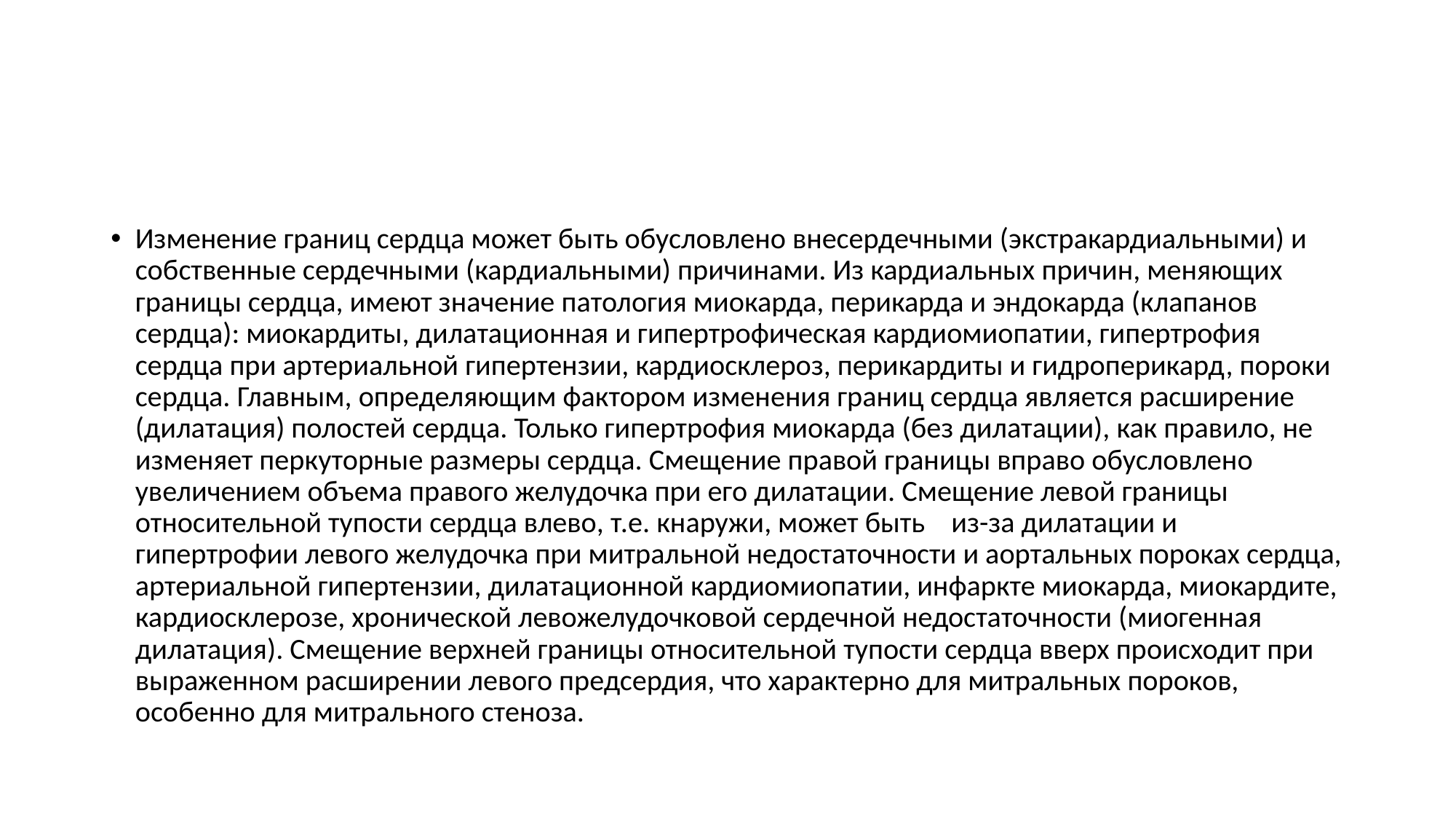

#
Изменение границ сердца может быть обусловлено внесердечными (экстракардиальными) и собственные сердечными (кардиальными) причинами. Из кардиальных причин, меняющих границы сердца, имеют значение патология миокарда, перикарда и эндокарда (клапанов сердца): миокардиты, дилатационная и гипертрофическая кардиомиопатии, гипертрофия сердца при артериальной гипертензии, кардиосклероз, перикардиты и гидроперикард, пороки сердца. Главным, определяющим фактором изменения границ сердца является расширение (дилатация) полостей сердца. Только гипертрофия миокарда (без дилатации), как правило, не изменяет перкуторные размеры сердца. Смещение правой границы вправо обусловлено увеличением объема правого желудочка при его дилатации. Смещение левой границы относительной тупости сердца влево, т.е. кнаружи, может быть    из-за дилатации и гипертрофии левого желудочка при митральной недостаточности и аортальных пороках сердца, артериальной гипертензии, дилатационной кардиомиопатии, инфаркте миокарда, миокардите, кардиосклерозе, хронической левожелудочковой сердечной недостаточности (миогенная дилатация). Смещение верхней границы относительной тупости сердца вверх происходит при выраженном расширении левого предсердия, что характерно для митральных пороков, особенно для митрального стеноза.